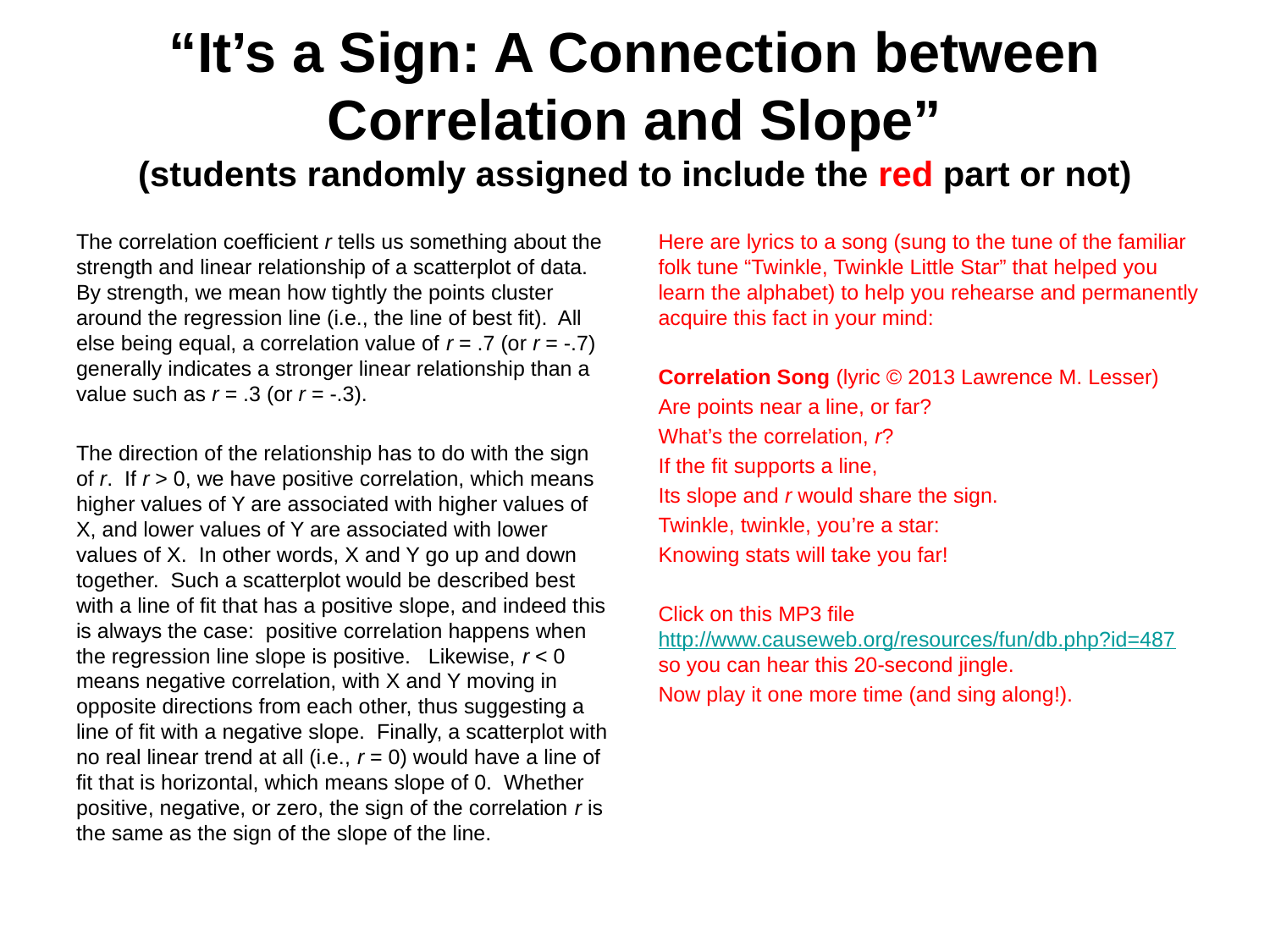

# “It’s a Sign: A Connection between Correlation and Slope” (students randomly assigned to include the red part or not)
The correlation coefficient r tells us something about the strength and linear relationship of a scatterplot of data.  By strength, we mean how tightly the points cluster around the regression line (i.e., the line of best fit).  All else being equal, a correlation value of r = .7 (or r = -.7) generally indicates a stronger linear relationship than a value such as r = .3 (or r = -.3).

The direction of the relationship has to do with the sign of r.  If r > 0, we have positive correlation, which means higher values of Y are associated with higher values of X, and lower values of Y are associated with lower values of X.  In other words, X and Y go up and down together.  Such a scatterplot would be described best with a line of fit that has a positive slope, and indeed this is always the case:  positive correlation happens when the regression line slope is positive.   Likewise, r < 0 means negative correlation, with X and Y moving in opposite directions from each other, thus suggesting a line of fit with a negative slope.  Finally, a scatterplot with no real linear trend at all (i.e., r = 0) would have a line of fit that is horizontal, which means slope of 0.  Whether positive, negative, or zero, the sign of the correlation r is the same as the sign of the slope of the line.

Here are lyrics to a song (sung to the tune of the familiar folk tune “Twinkle, Twinkle Little Star” that helped you learn the alphabet) to help you rehearse and permanently acquire this fact in your mind:

Correlation Song (lyric © 2013 Lawrence M. Lesser)
Are points near a line, or far?
What’s the correlation, r?
If the fit supports a line,
Its slope and r would share the sign.
Twinkle, twinkle, you’re a star:
Knowing stats will take you far!

Click on this MP3 file http://www.causeweb.org/resources/fun/db.php?id=487  so you can hear this 20-second jingle.
Now play it one more time (and sing along!).